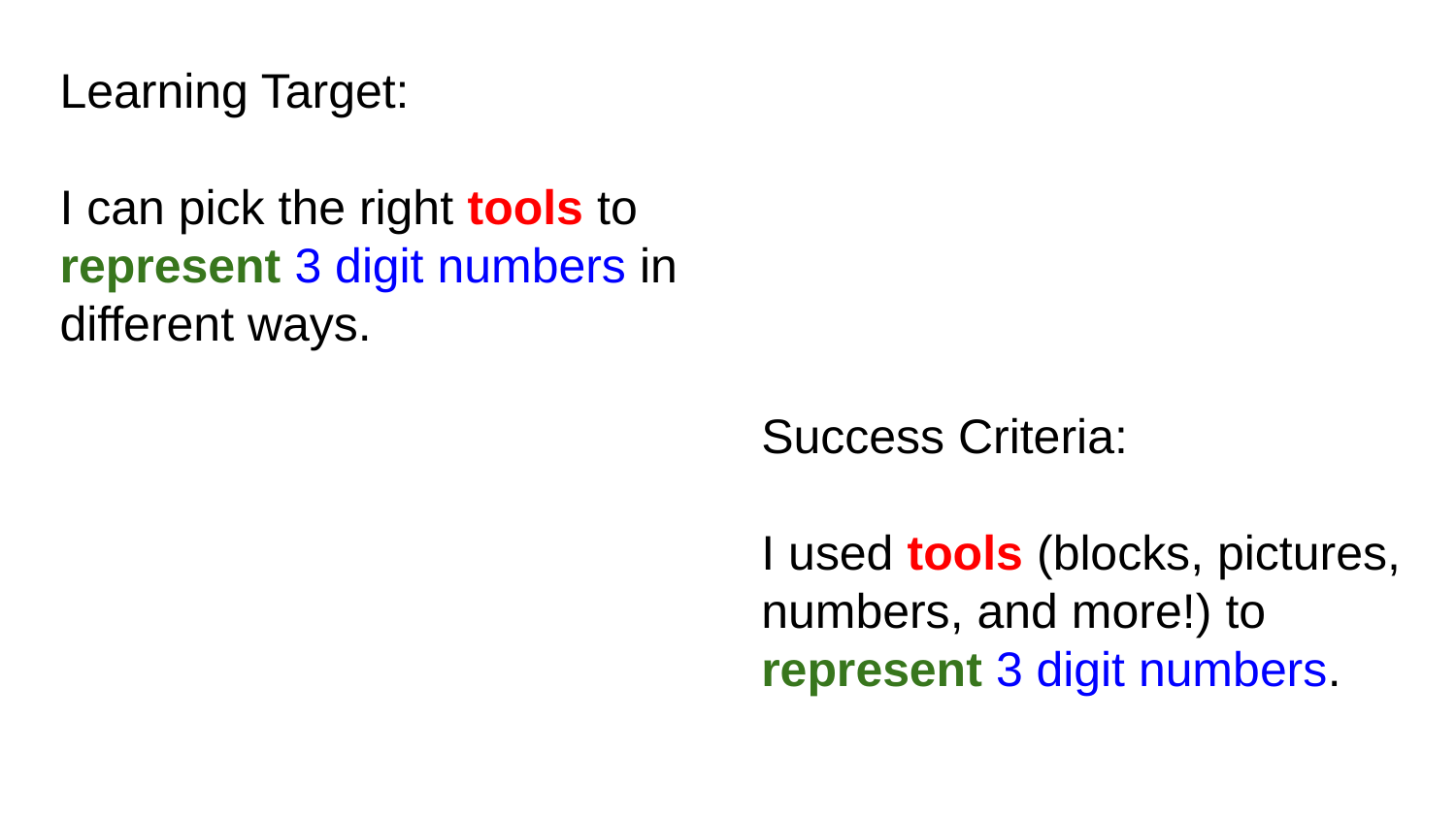

Learning Target:

I can pick the right tools to represent 3 digit numbers in different ways.
Success Criteria:

I used tools (blocks, pictures, numbers, and more!) to represent 3 digit numbers.